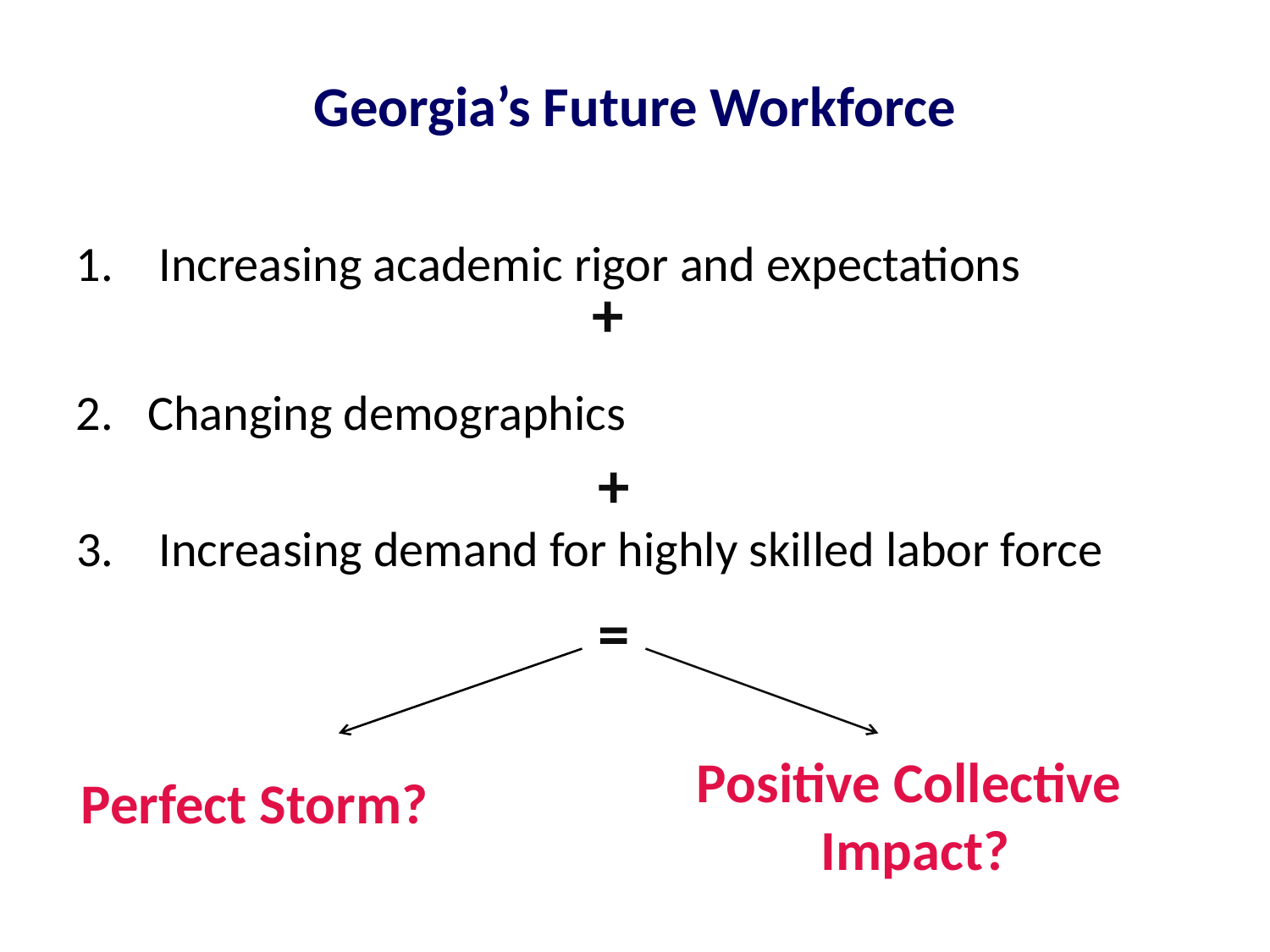

# Georgia’s Future Workforce
1.	 Increasing academic rigor and expectations
+
2.	Changing demographics
+
3.	 Increasing demand for highly skilled labor force
=
Positive Collective
Impact?
Perfect Storm?